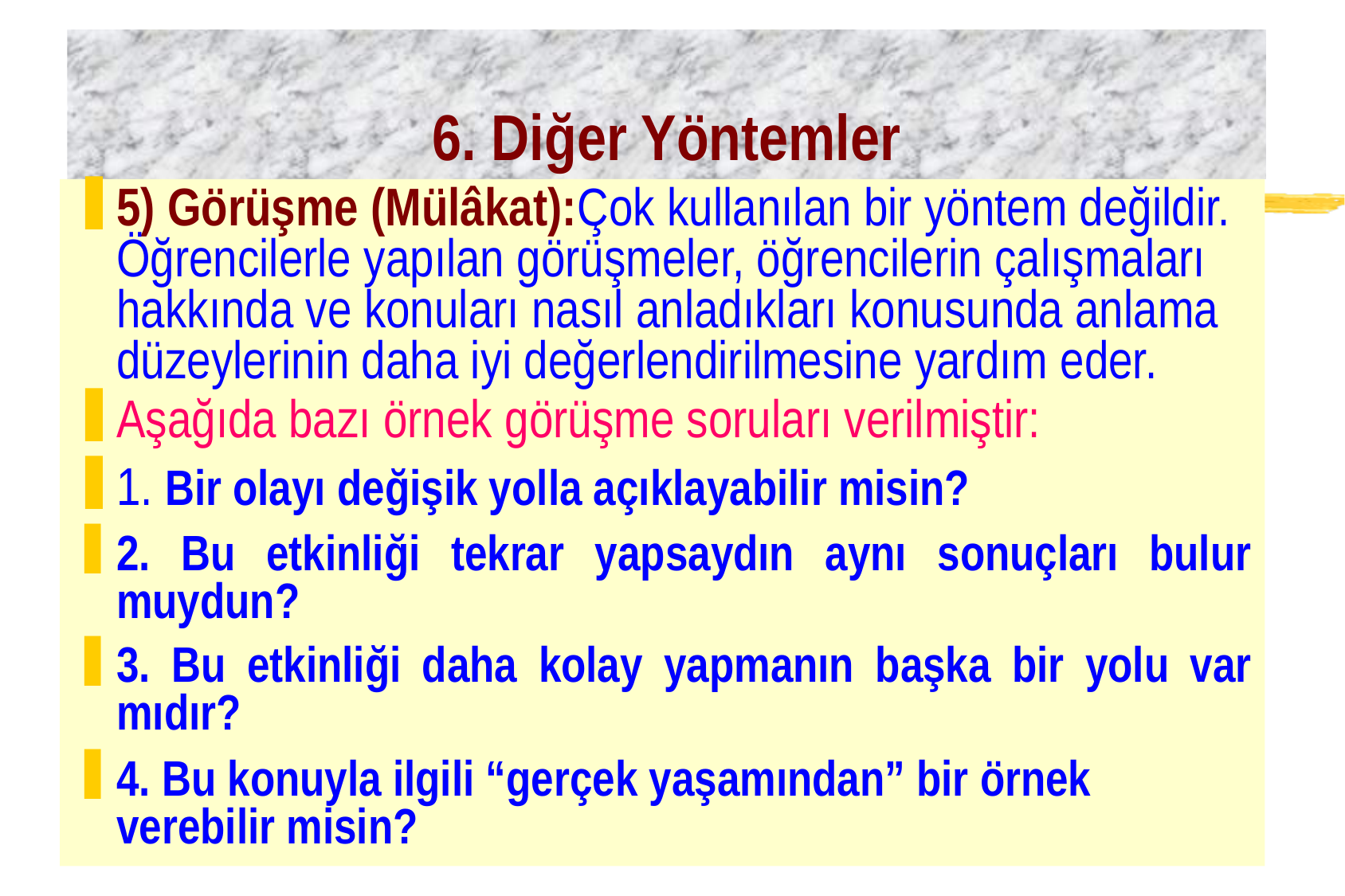

# 6. Diğer Yöntemler
5) Görüşme (Mülâkat):Çok kullanılan bir yöntem değildir. Öğrencilerle yapılan görüşmeler, öğrencilerin çalışmaları hakkında ve konuları nasıl anladıkları konusunda anlama düzeylerinin daha iyi değerlendirilmesine yardım eder.
Aşağıda bazı örnek görüşme soruları verilmiştir:
1. Bir olayı değişik yolla açıklayabilir misin?
2. Bu etkinliği tekrar yapsaydın aynı sonuçları bulur muydun?
3. Bu etkinliği daha kolay yapmanın başka bir yolu var mıdır?
4. Bu konuyla ilgili “gerçek yaşamından” bir örnek verebilir misin?